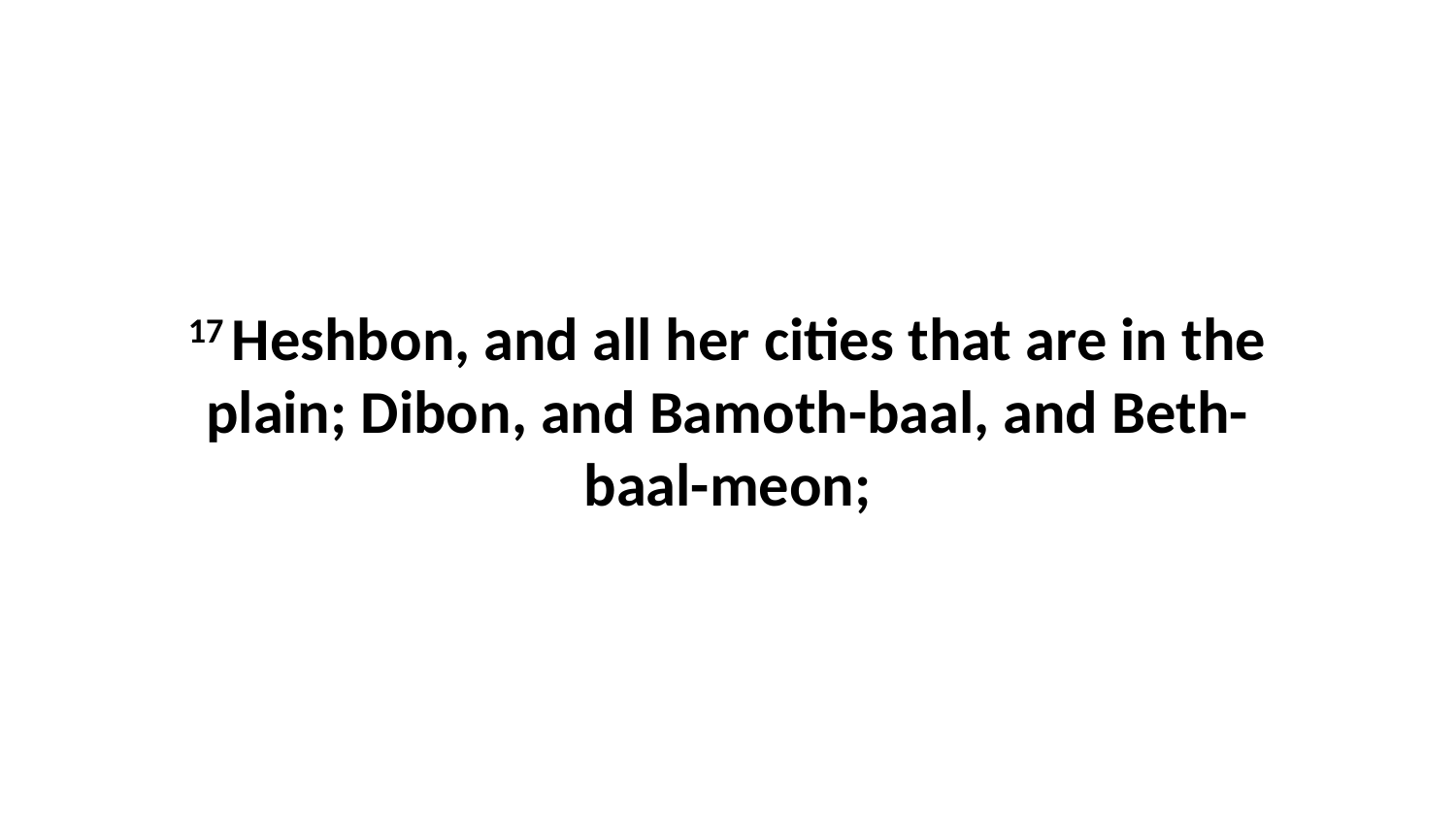

17 Heshbon, and all her cities that are in the plain; Dibon, and Bamoth-baal, and Beth-baal-meon;